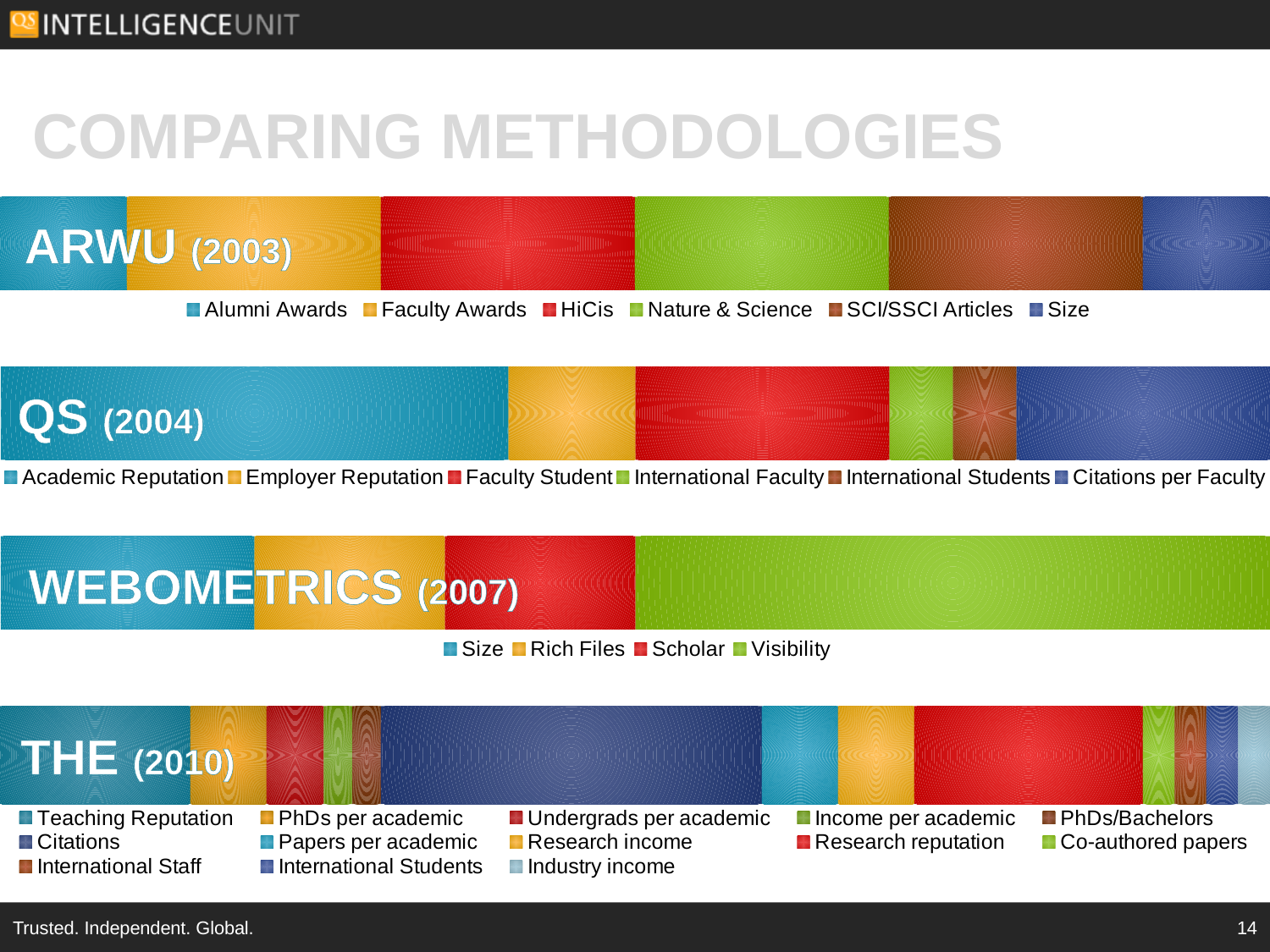

# Comparing Methodologies

### Chart

| Category | Alumni Awards | Faculty Awards | HiCis | Nature & Science | SCI/SSCI Articles | Size |
|---|---|---|---|---|---|---|
| Weightings | 10.0 | 20.0 | 20.0 | 20.0 | 20.0 | 10.0 |
ARWU (2003)

### Chart

| Category | Academic Reputation | Employer Reputation | Faculty Student | International Faculty | International Students | Citations per Faculty |
|---|---|---|---|---|---|---|
| Weightings | 40.0 | 10.0 | 20.0 | 5.0 | 5.0 | 20.0 |
QS (2004)

### Chart

| Category | Size | Rich Files | Scholar | Visibility |
|---|---|---|---|---|
| Weightings | 20.0 | 15.0 | 15.0 | 50.0 |
WEBOMETRICS (2007)

### Chart

| Category | Teaching Reputation | PhDs per academic | Undergrads per academic | Income per academic | PhDs/Bachelors | Citations | Papers per academic | Research income | Research reputation | Co-authored papers | International Staff | International Students | Industry income |
|---|---|---|---|---|---|---|---|---|---|---|---|---|---|
| Weightings | 15.0 | 6.0 | 4.5 | 2.25 | 2.25 | 30.0 | 6.0 | 6.0 | 18.0 | 2.5 | 2.5 | 2.5 | 2.5 |
THE (2010)
Trusted. Independent. Global.
14